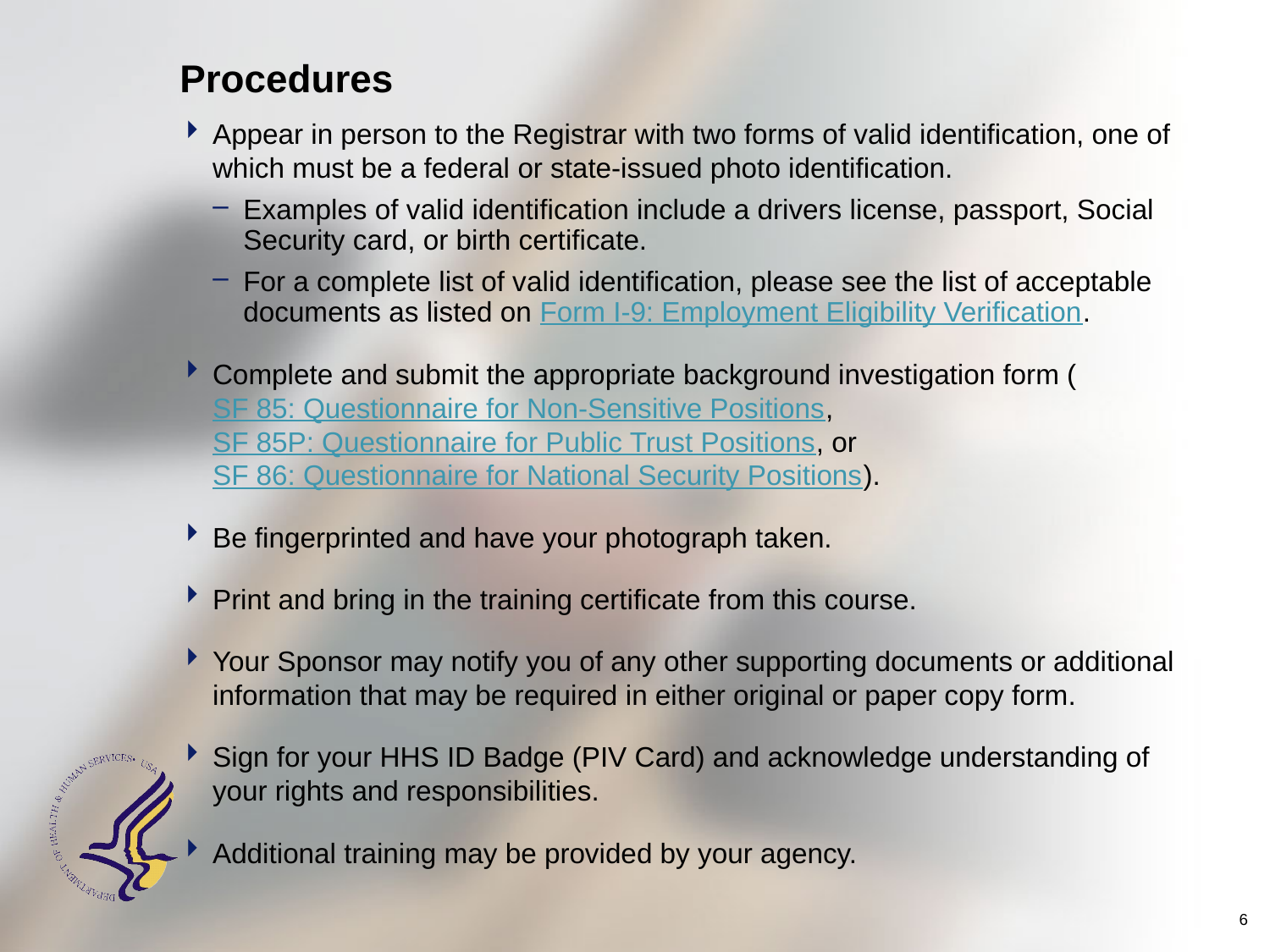

# Procedures
Appear in person to the Registrar with two forms of valid identification, one of which must be a federal or state-issued photo identification.
Examples of valid identification include a drivers license, passport, Social Security card, or birth certificate.
For a complete list of valid identification, please see the list of acceptable documents as listed on Form I-9: Employment Eligibility Verification.
Complete and submit the appropriate background investigation form (SF 85: Questionnaire for Non-Sensitive Positions, SF 85P: Questionnaire for Public Trust Positions, or SF 86: Questionnaire for National Security Positions).
Be fingerprinted and have your photograph taken.
Print and bring in the training certificate from this course.
Your Sponsor may notify you of any other supporting documents or additional information that may be required in either original or paper copy form.
Sign for your HHS ID Badge (PIV Card) and acknowledge understanding of your rights and responsibilities.
Additional training may be provided by your agency.